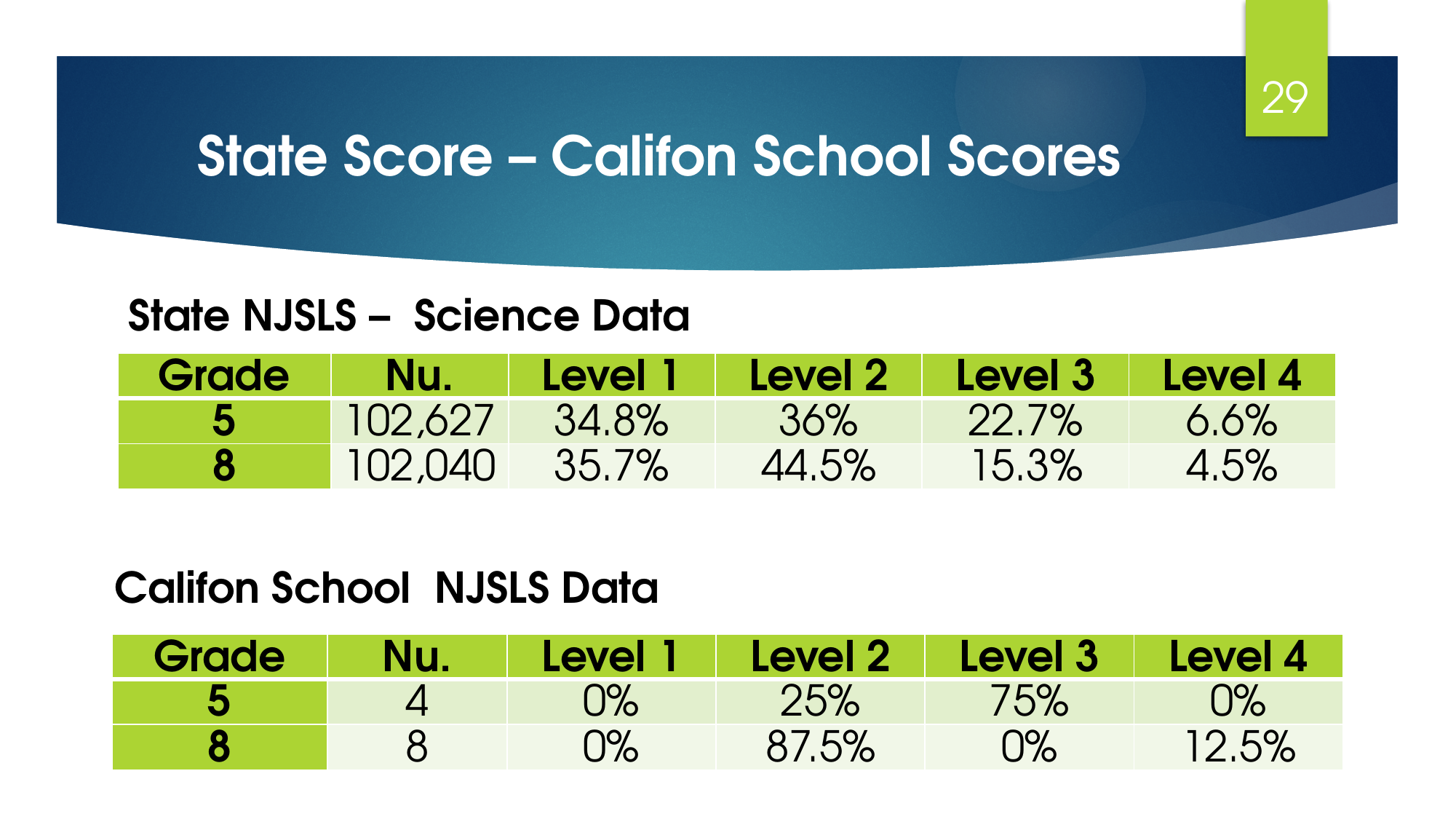

29
State Score – Califon School Scores
State NJSLS –  Science Data
| Grade | Nu. | Level 1 | Level 2 | Level 3 | Level 4 |
| --- | --- | --- | --- | --- | --- |
| 5 | 102,627 | 34.8% | 36% | 22.7% | 6.6% |
| 8 | 102,040 | 35.7% | 44.5% | 15.3% | 4.5% |
Califon School  NJSLS Data
| Grade | Nu. | Level 1 | Level 2 | Level 3 | Level 4 |
| --- | --- | --- | --- | --- | --- |
| 5 | 4 | 0% | 25% | 75% | 0% |
| 8 | 8 | 0% | 87.5% | 0% | 12.5% |